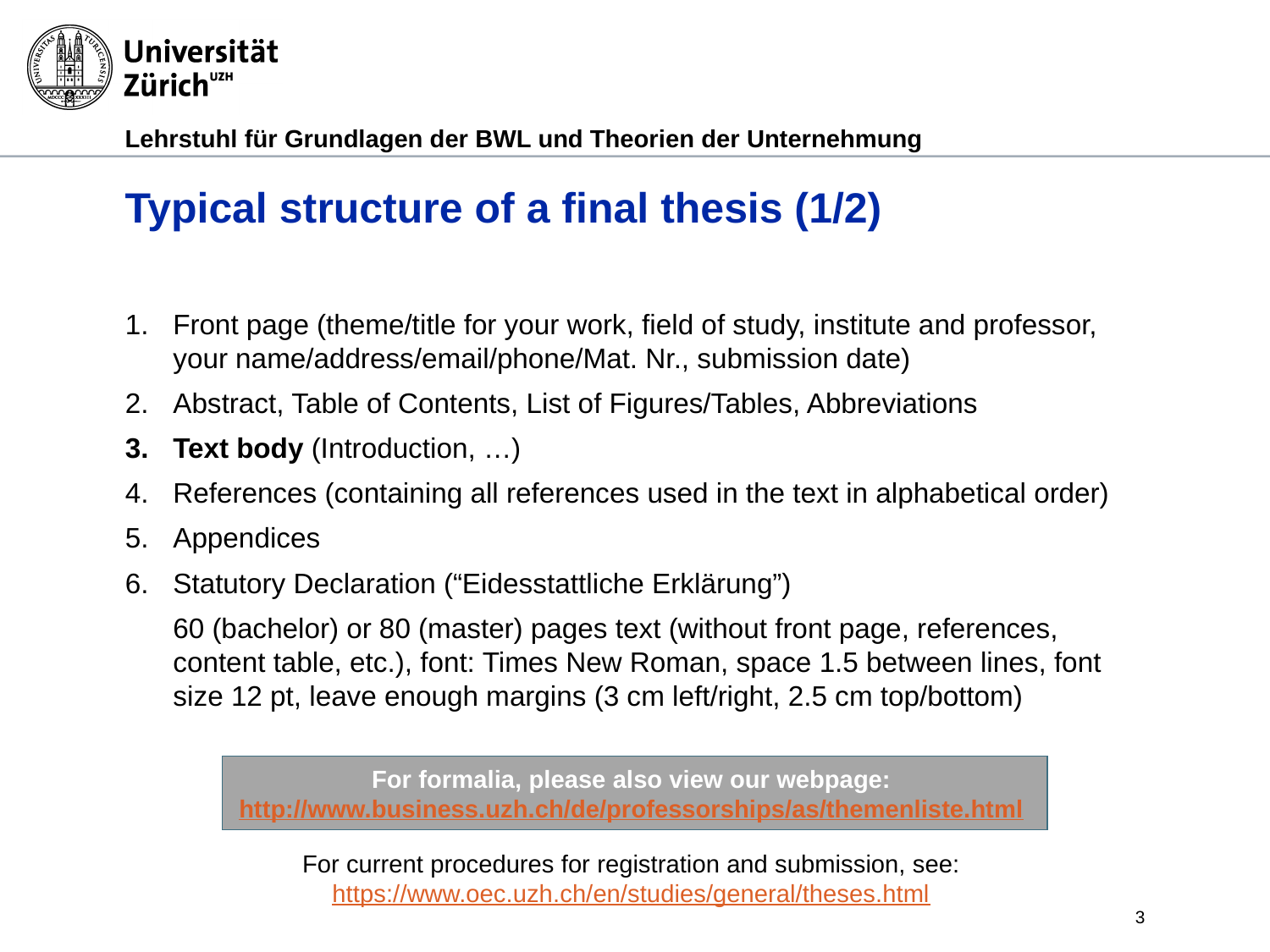

# Typical structure of a final thesis (1/2)
Front page (theme/title for your work, field of study, institute and professor, your name/address/email/phone/Mat. Nr., submission date)
Abstract, Table of Contents, List of Figures/Tables, Abbreviations
Text body (Introduction, …)
References (containing all references used in the text in alphabetical order)
Appendices
Statutory Declaration (“Eidesstattliche Erklärung”)
60 (bachelor) or 80 (master) pages text (without front page, references, content table, etc.), font: Times New Roman, space 1.5 between lines, font size 12 pt, leave enough margins (3 cm left/right, 2.5 cm top/bottom)

For formalia, please also view our webpage: http://www.business.uzh.ch/de/professorships/as/themenliste.html
For current procedures for registration and submission, see: https://www.oec.uzh.ch/en/studies/general/theses.html
3